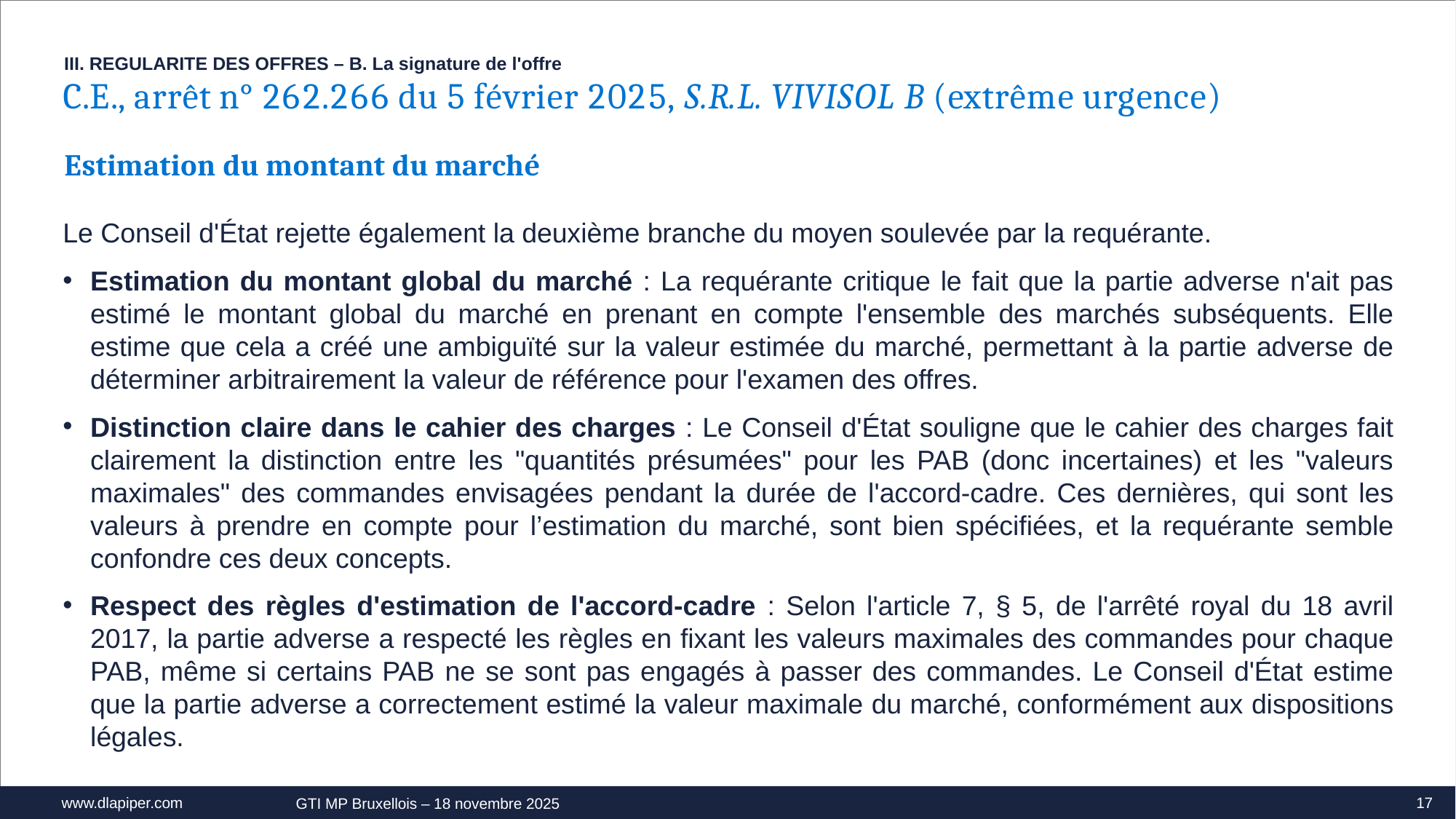

III. REGULARITE DES OFFRES – B. La signature de l'offre
C.E., arrêt n° 262.266 du 5 février 2025, S.R.L. VIVISOL B (extrême urgence)

Estimation du montant du marché

Le Conseil d'État rejette également la deuxième branche du moyen soulevée par la requérante.
Estimation du montant global du marché : La requérante critique le fait que la partie adverse n'ait pas estimé le montant global du marché en prenant en compte l'ensemble des marchés subséquents. Elle estime que cela a créé une ambiguïté sur la valeur estimée du marché, permettant à la partie adverse de déterminer arbitrairement la valeur de référence pour l'examen des offres.
Distinction claire dans le cahier des charges : Le Conseil d'État souligne que le cahier des charges fait clairement la distinction entre les "quantités présumées" pour les PAB (donc incertaines) et les "valeurs maximales" des commandes envisagées pendant la durée de l'accord-cadre. Ces dernières, qui sont les valeurs à prendre en compte pour l’estimation du marché, sont bien spécifiées, et la requérante semble confondre ces deux concepts.
Respect des règles d'estimation de l'accord-cadre : Selon l'article 7, § 5, de l'arrêté royal du 18 avril 2017, la partie adverse a respecté les règles en fixant les valeurs maximales des commandes pour chaque PAB, même si certains PAB ne se sont pas engagés à passer des commandes. Le Conseil d'État estime que la partie adverse a correctement estimé la valeur maximale du marché, conformément aux dispositions légales.
17
GTI MP Bruxellois – 18 novembre 2025